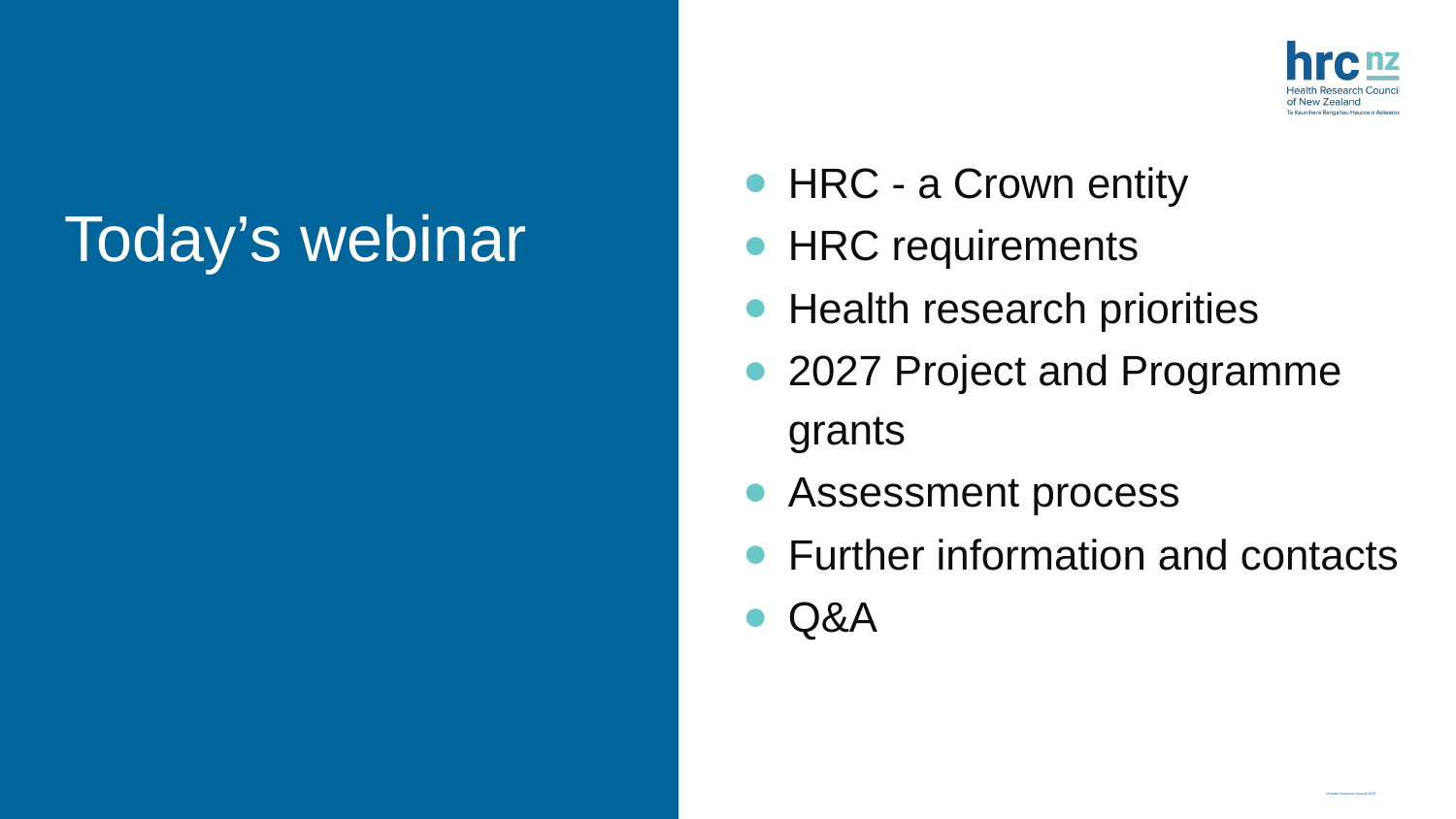

# Today’s webinar
HRC - a Crown entity
HRC requirements
Health research priorities
2027 Project and Programme grants
Assessment process
Further information and contacts
Q&A